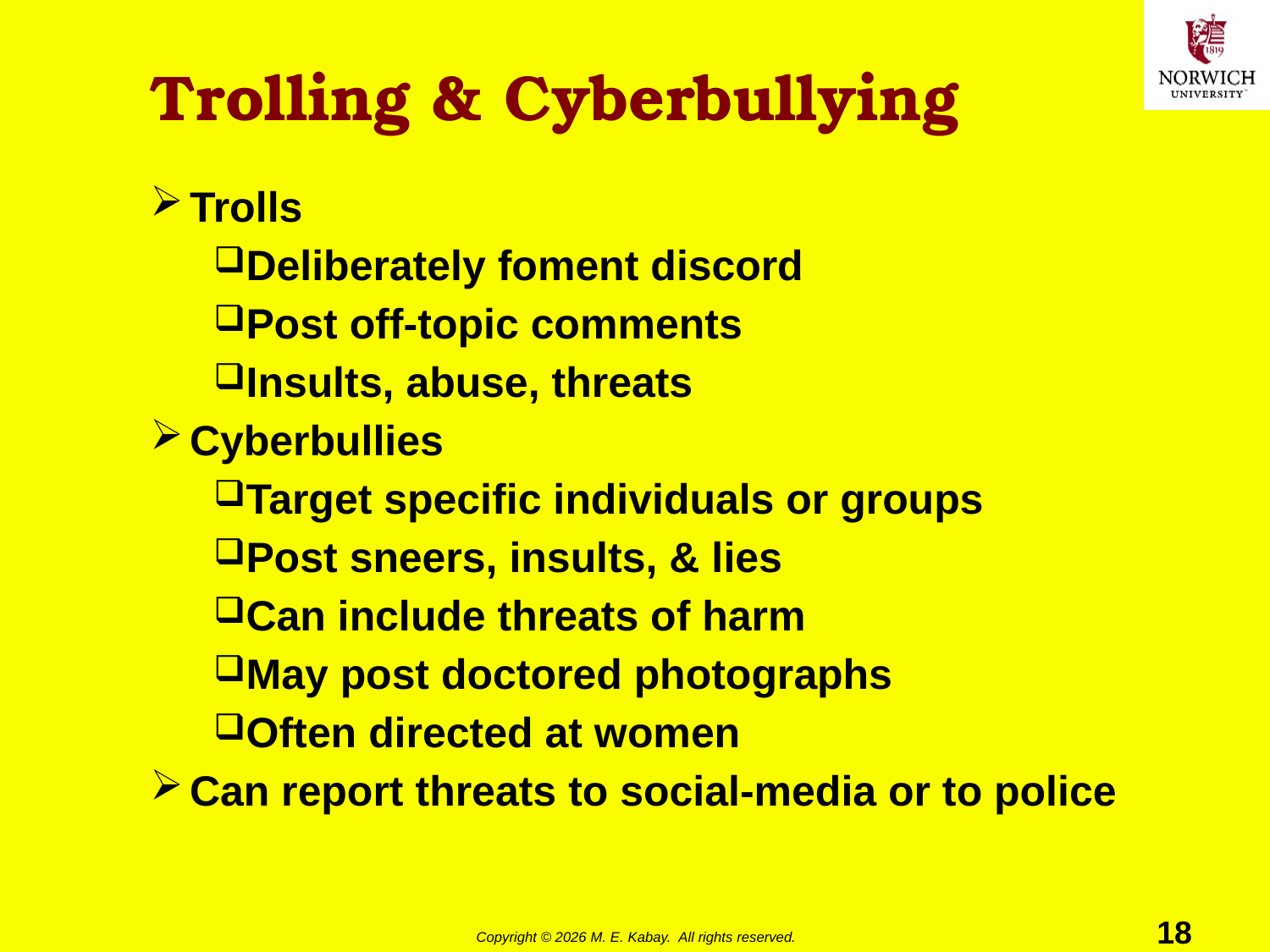

# Trolling & Cyberbullying
Trolls
Deliberately foment discord
Post off-topic comments
Insults, abuse, threats
Cyberbullies
Target specific individuals or groups
Post sneers, insults, & lies
Can include threats of harm
May post doctored photographs
Often directed at women
Can report threats to social-media or to police